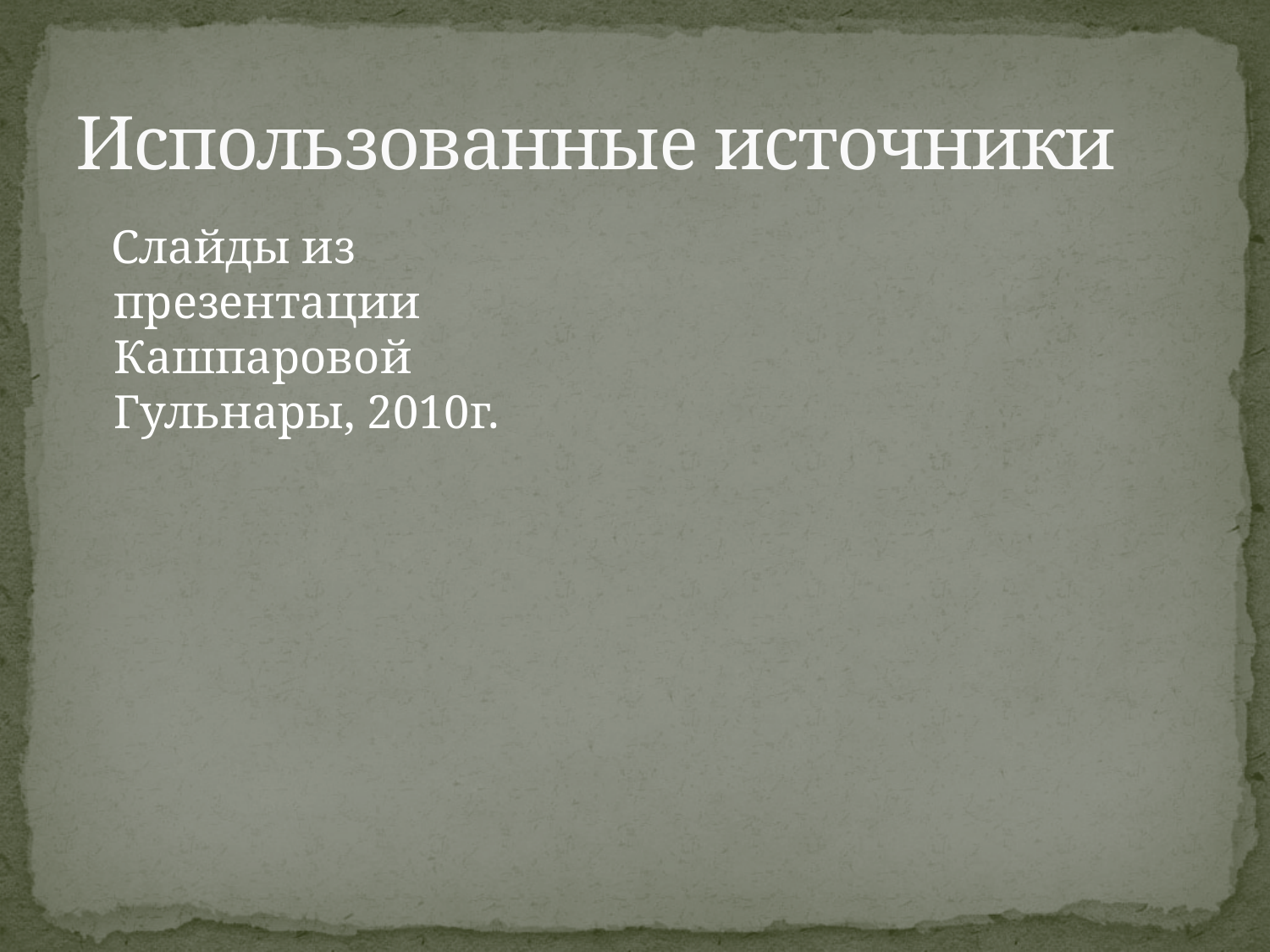

# Использованные источники
   Слайды из презентации Кашпаровой Гульнары, 2010г.